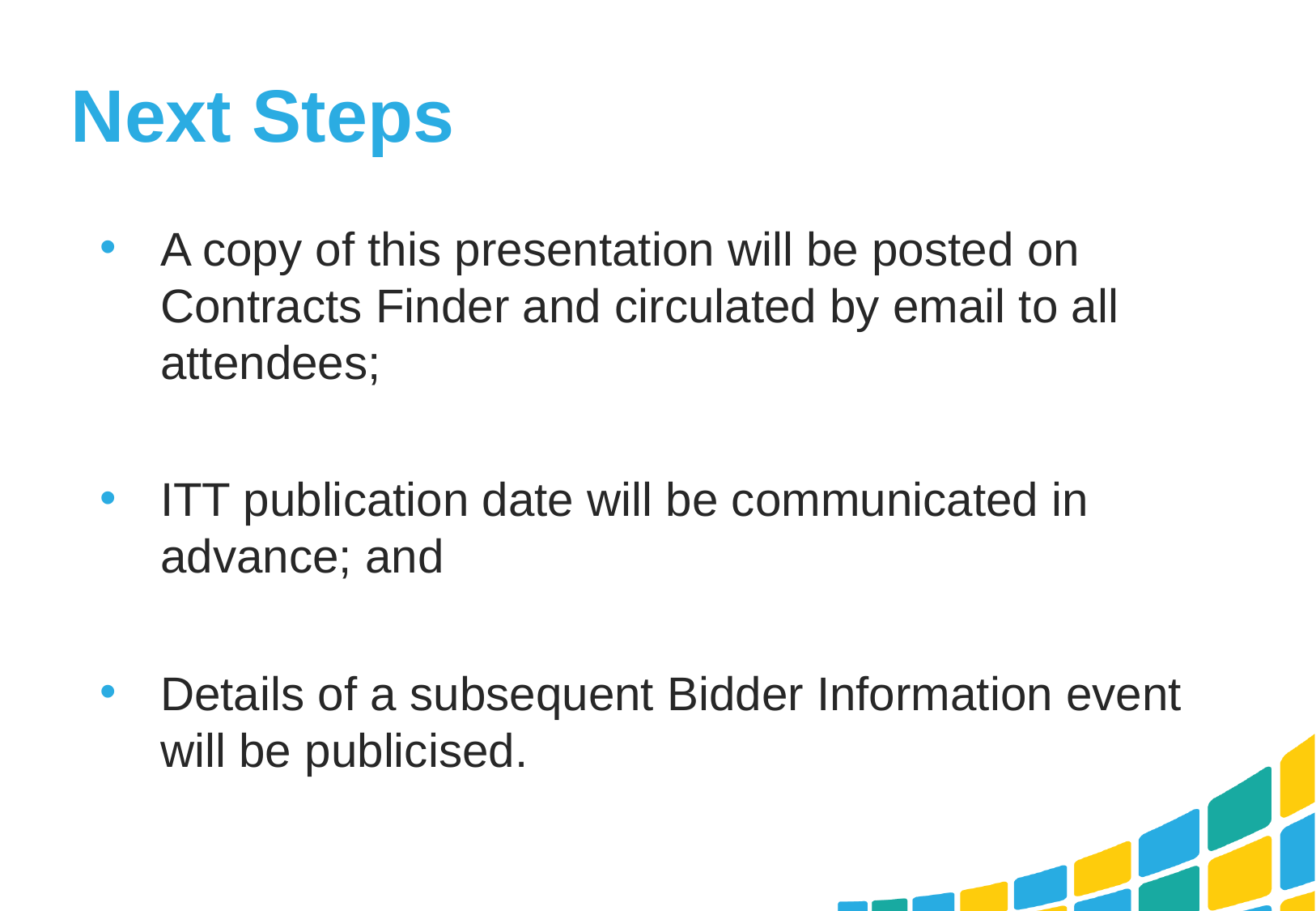

# Next Steps
A copy of this presentation will be posted on Contracts Finder and circulated by email to all attendees;

ITT publication date will be communicated in advance; and

Details of a subsequent Bidder Information event will be publicised.